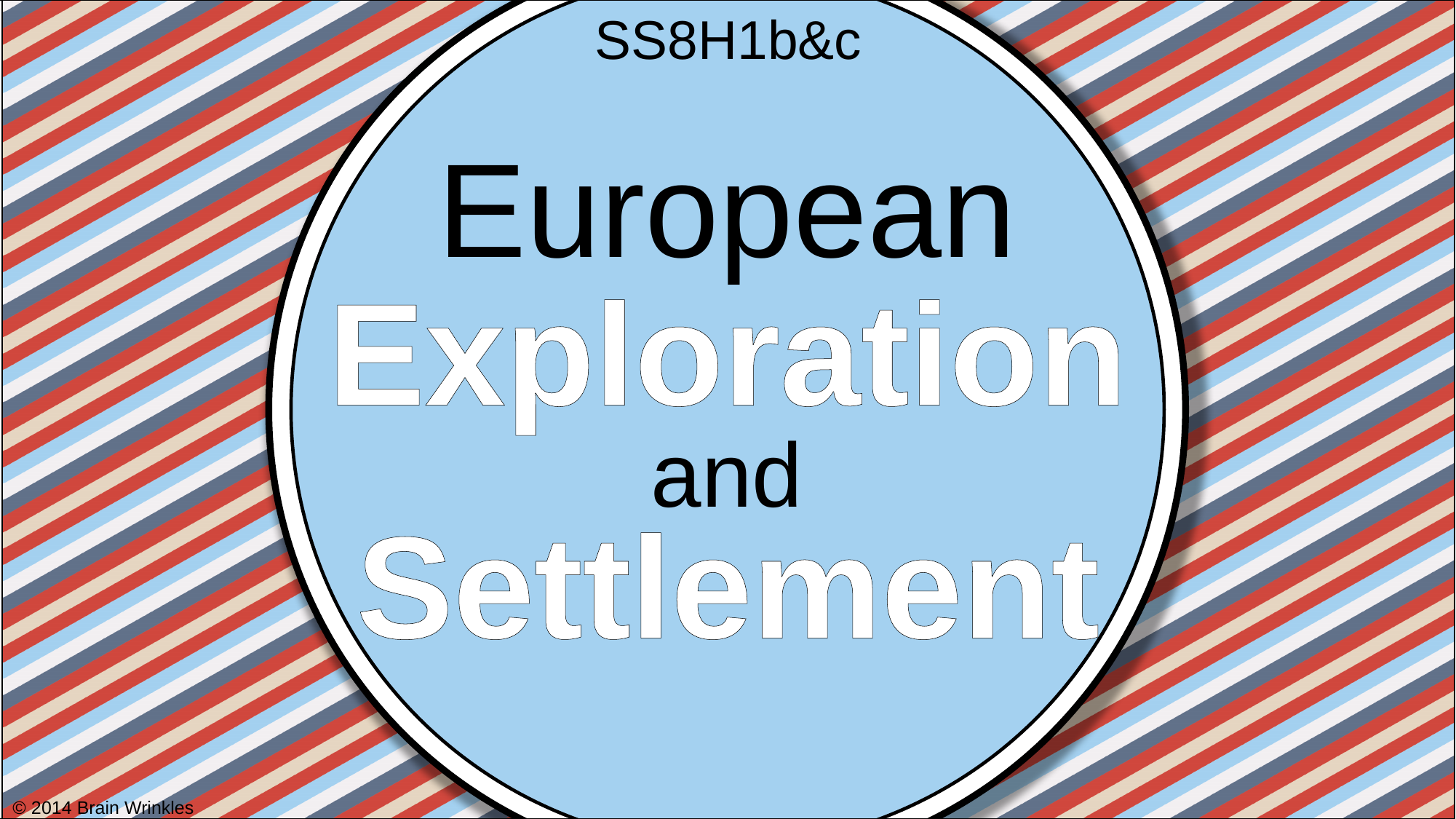

SS8H1b&c
European
Exploration

Settlement

and
© 2014 Brain Wrinkles